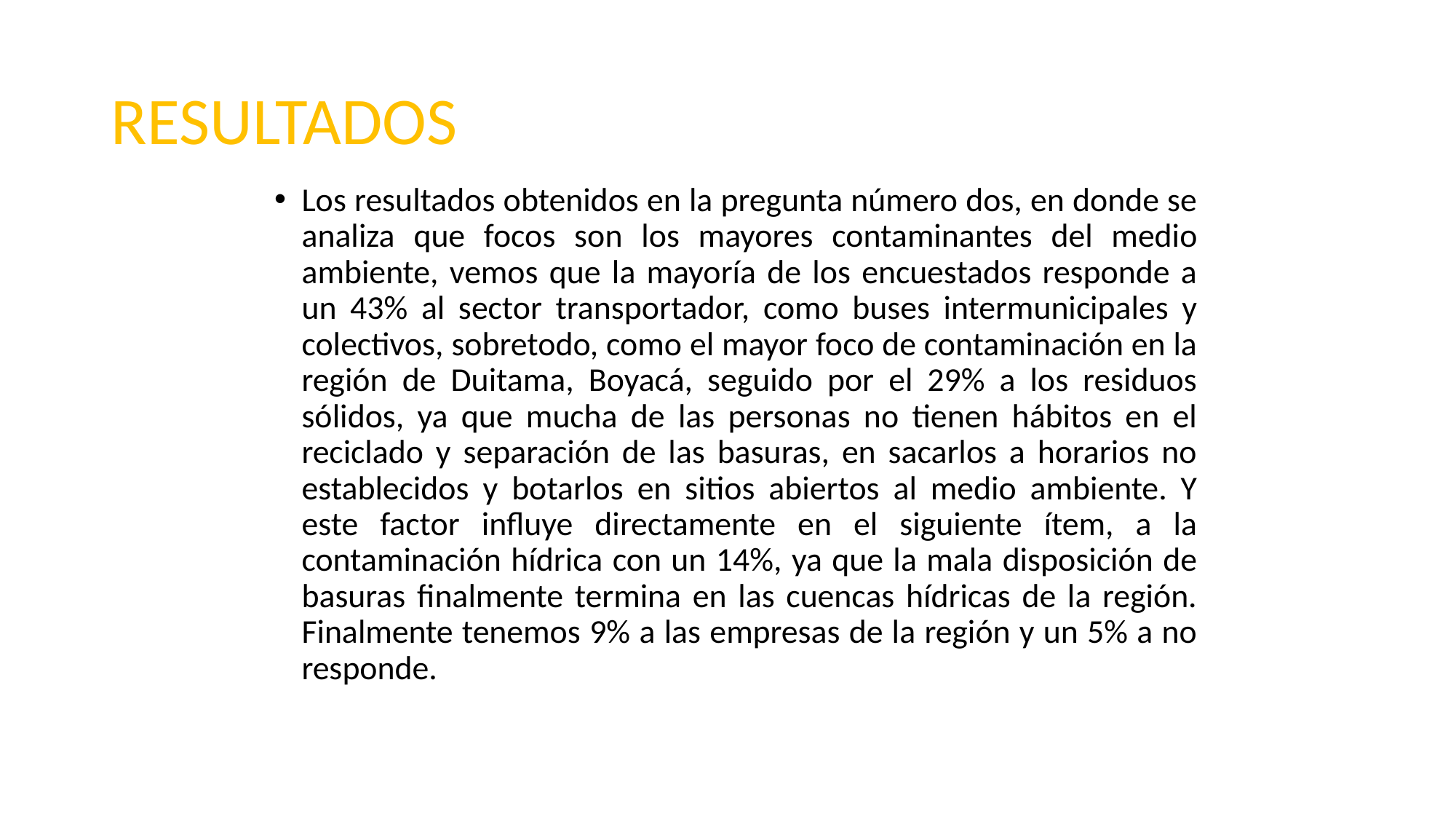

# RESULTADOS
Los resultados obtenidos en la pregunta número dos, en donde se analiza que focos son los mayores contaminantes del medio ambiente, vemos que la mayoría de los encuestados responde a un 43% al sector transportador, como buses intermunicipales y colectivos, sobretodo, como el mayor foco de contaminación en la región de Duitama, Boyacá, seguido por el 29% a los residuos sólidos, ya que mucha de las personas no tienen hábitos en el reciclado y separación de las basuras, en sacarlos a horarios no establecidos y botarlos en sitios abiertos al medio ambiente. Y este factor influye directamente en el siguiente ítem, a la contaminación hídrica con un 14%, ya que la mala disposición de basuras finalmente termina en las cuencas hídricas de la región. Finalmente tenemos 9% a las empresas de la región y un 5% a no responde.